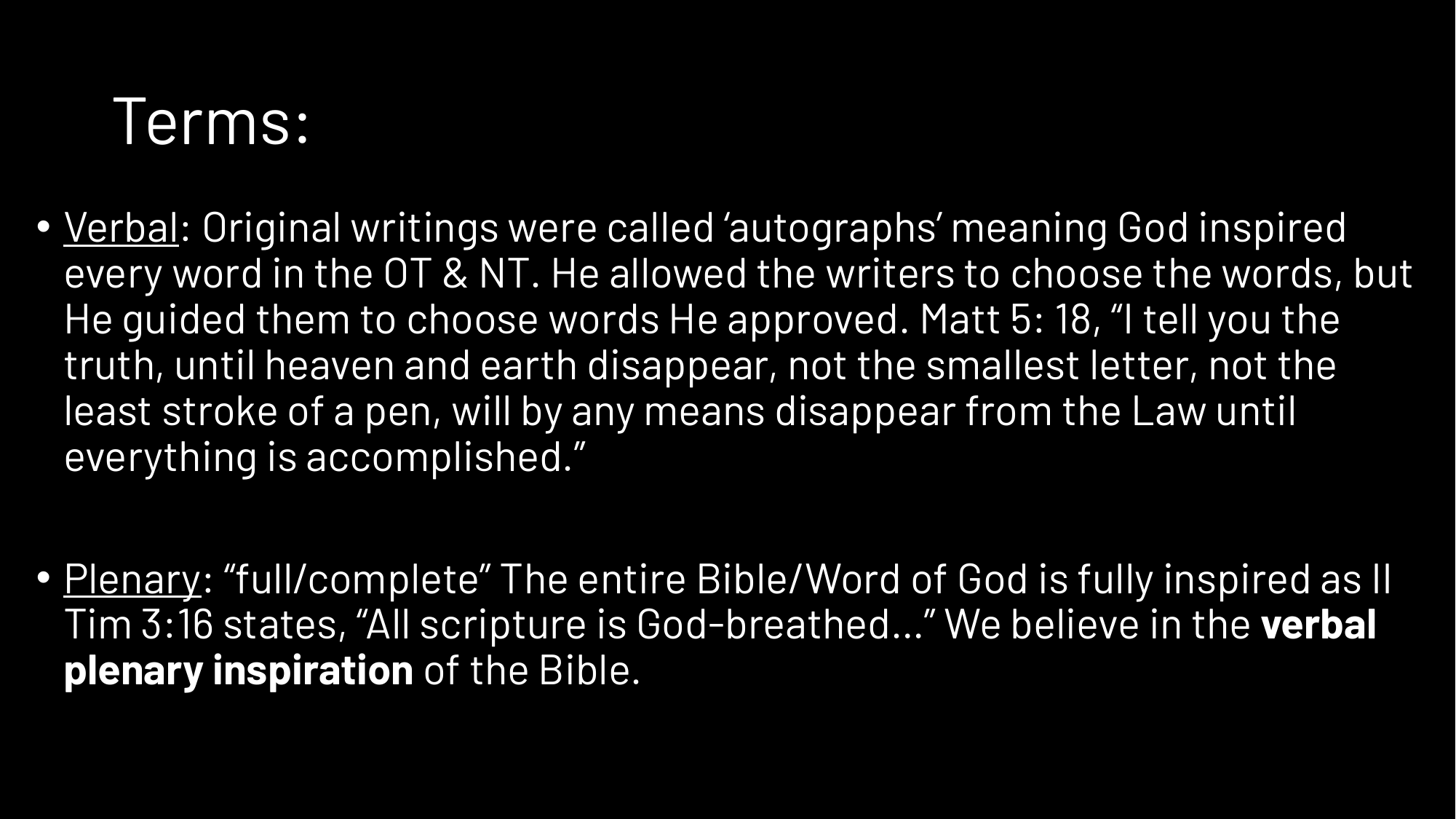

# Terms:
Verbal: Original writings were called ‘autographs’ meaning God inspired every word in the OT & NT. He allowed the writers to choose the words, but He guided them to choose words He approved. Matt 5: 18, “I tell you the truth, until heaven and earth disappear, not the smallest letter, not the least stroke of a pen, will by any means disappear from the Law until everything is accomplished.”

Plenary: “full/complete” The entire Bible/Word of God is fully inspired as II Tim 3:16 states, “All scripture is God-breathed…” We believe in the verbal plenary inspiration of the Bible.